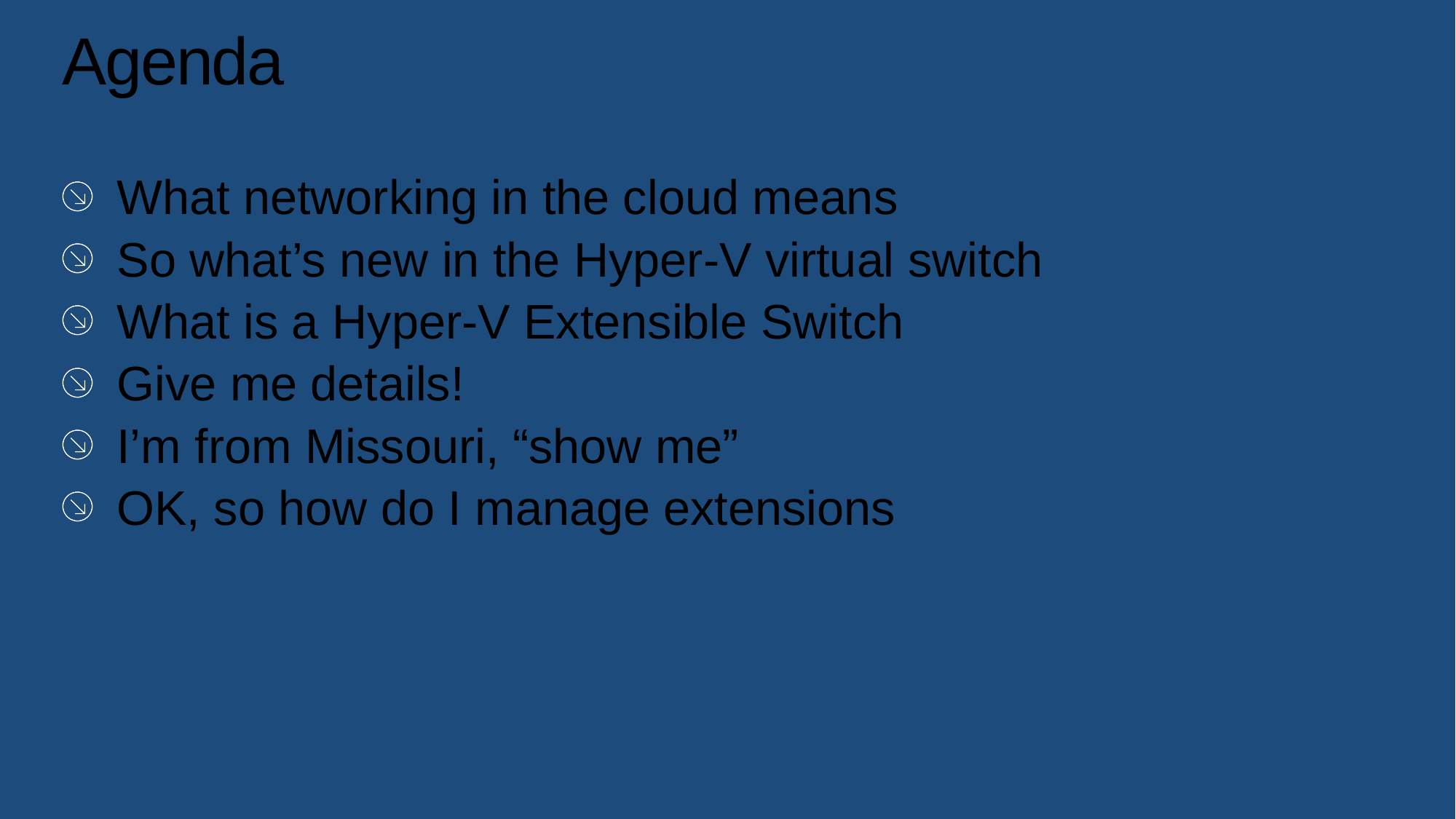

# Agenda
What networking in the cloud means
So what’s new in the Hyper-V virtual switch
What is a Hyper-V Extensible Switch
Give me details!
I’m from Missouri, “show me”
OK, so how do I manage extensions